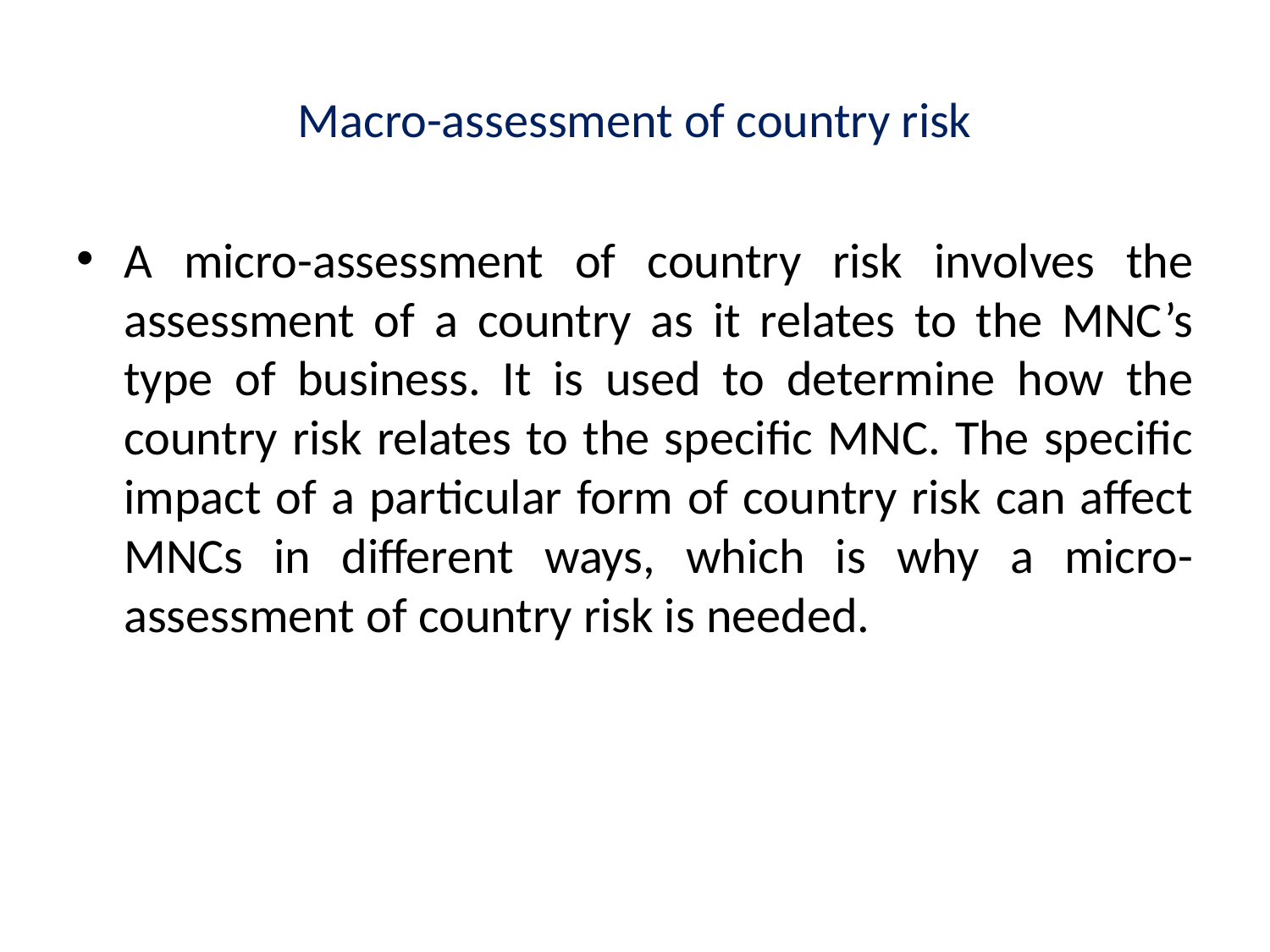

# Macro-assessment of country risk
A micro-assessment of country risk involves the assessment of a country as it relates to the MNC’s type of business. It is used to determine how the country risk relates to the specific MNC. The specific impact of a particular form of country risk can affect MNCs in different ways, which is why a micro-assessment of country risk is needed.